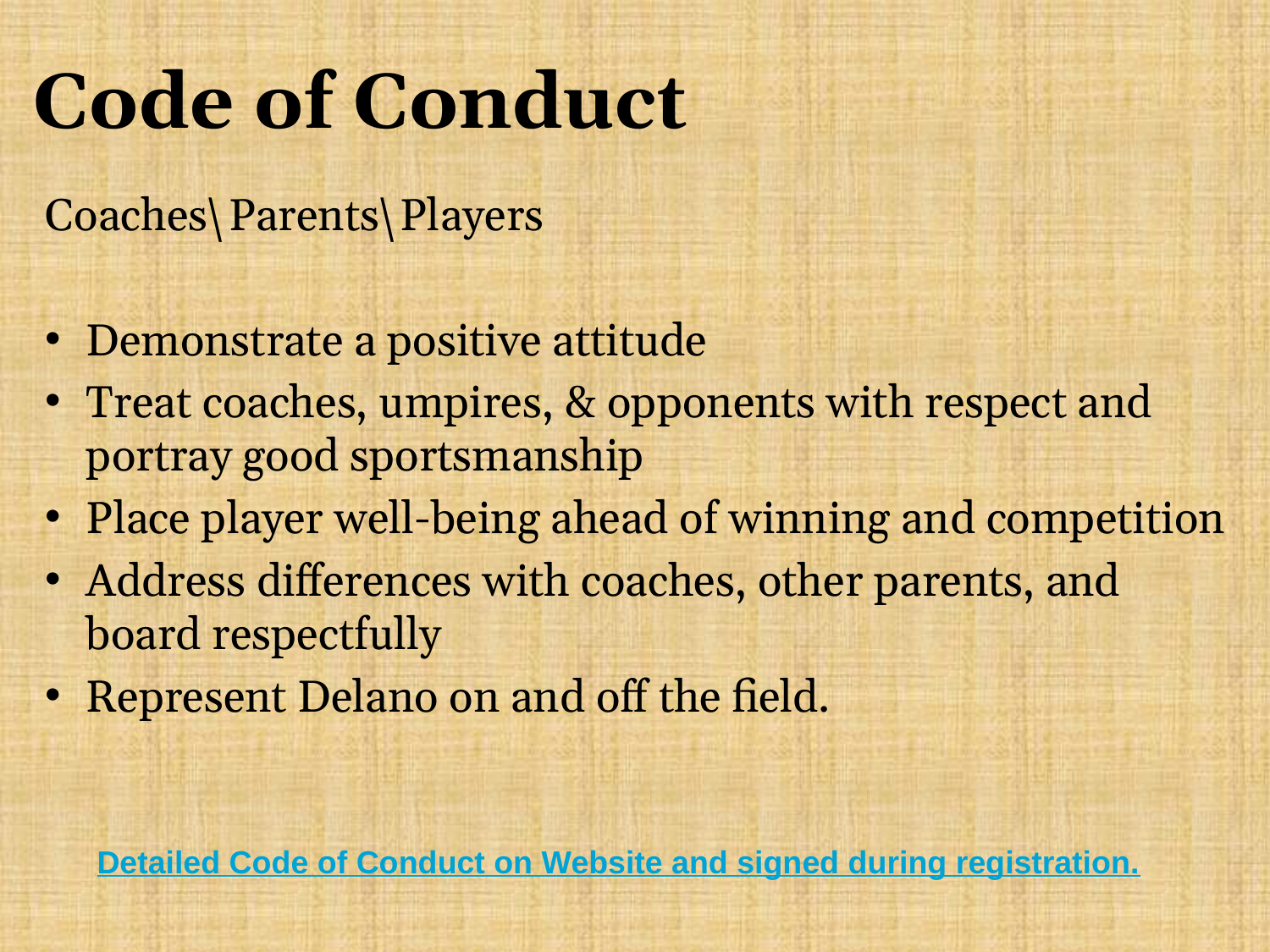

# Code of Conduct
Coaches\Parents\Players

Demonstrate a positive attitude
Treat coaches, umpires, & opponents with respect and portray good sportsmanship
Place player well-being ahead of winning and competition
Address differences with coaches, other parents, and board respectfully
Represent Delano on and off the field.
Detailed Code of Conduct on Website and signed during registration.